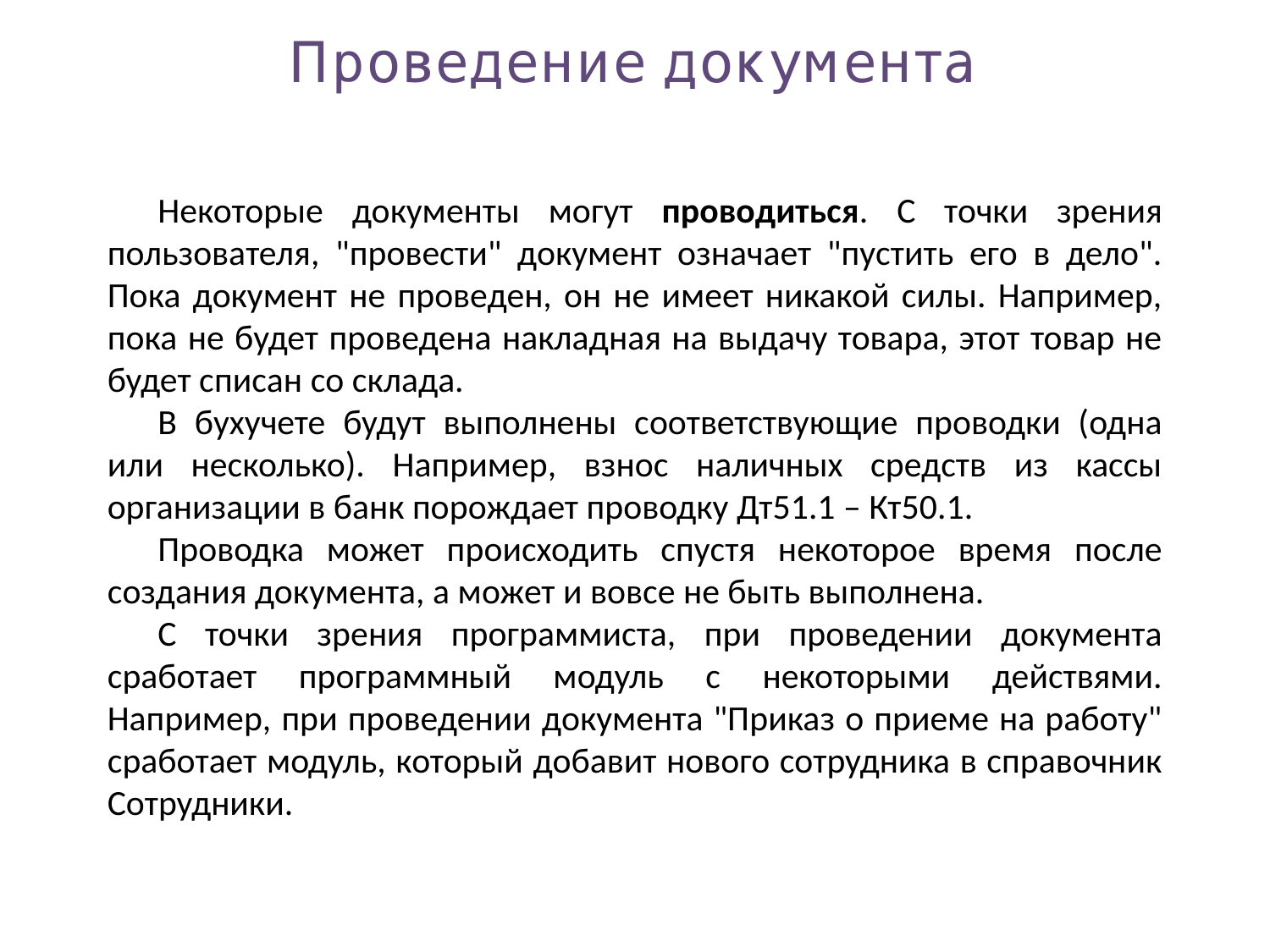

# Проведение документа
Некоторые документы могут проводиться. С точки зрения пользователя, "провести" документ означает "пустить его в дело". Пока документ не проведен, он не имеет никакой силы. Например, пока не будет проведена накладная на выдачу товара, этот товар не будет списан со склада.
В бухучете будут выполнены соответствующие проводки (одна или несколько). Например, взнос наличных средств из кассы организации в банк порождает проводку Дт51.1 – Кт50.1.
Проводка может происходить спустя некоторое время после создания документа, а может и вовсе не быть выполнена.
С точки зрения программиста, при проведении документа сработает программный модуль с некоторыми действями. Например, при проведении документа "Приказ о приеме на работу" сработает модуль, который добавит нового сотрудника в справочник Сотрудники.